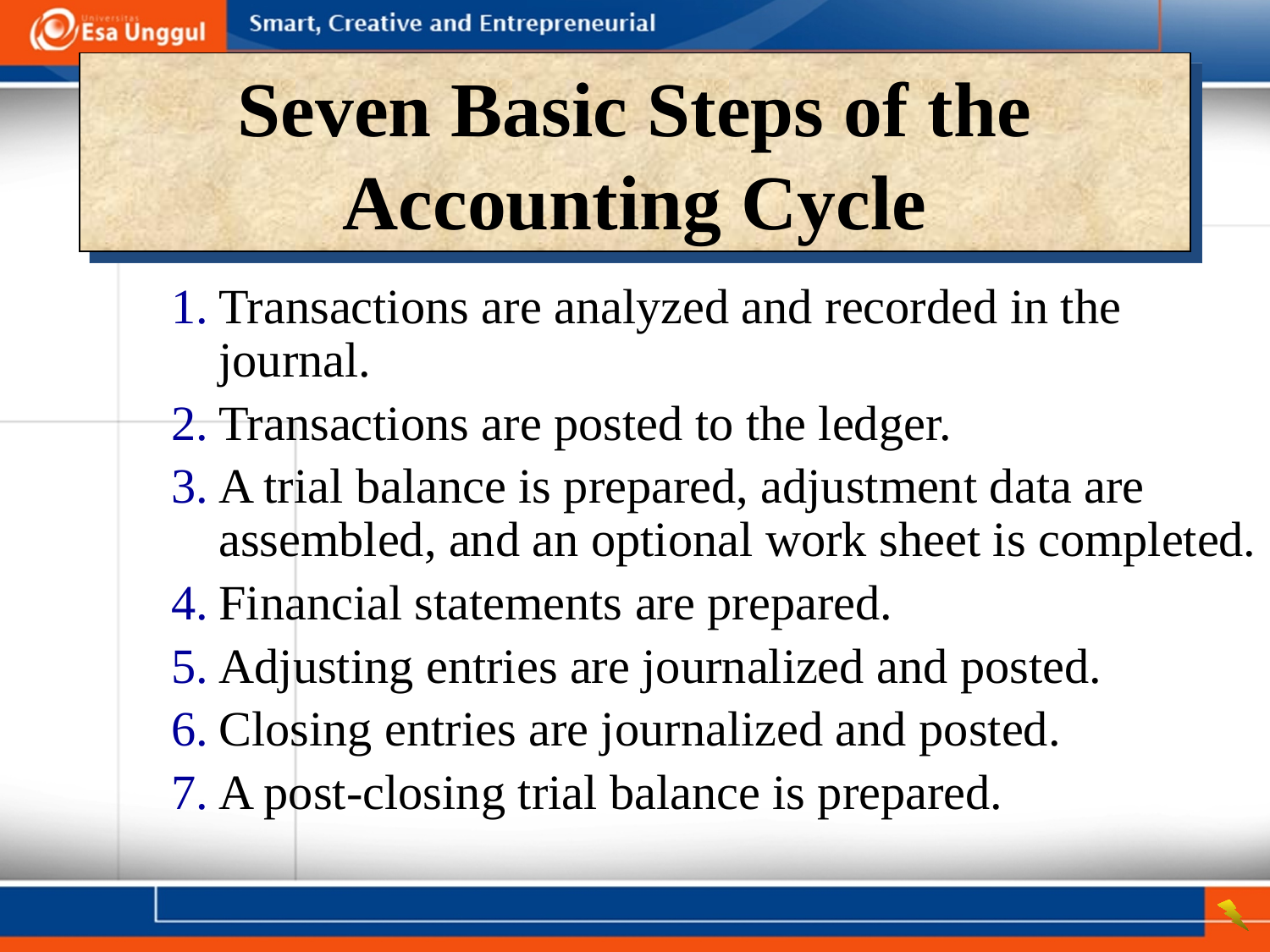

Seven Basic Steps of the Accounting Cycle
1.	Transactions are analyzed and recorded in the journal.
2.	Transactions are posted to the ledger.
3.	A trial balance is prepared, adjustment data are assembled, and an optional work sheet is completed.
4.	Financial statements are prepared.
5.	Adjusting entries are journalized and posted.
6.	Closing entries are journalized and posted.
7.	A post-closing trial balance is prepared.